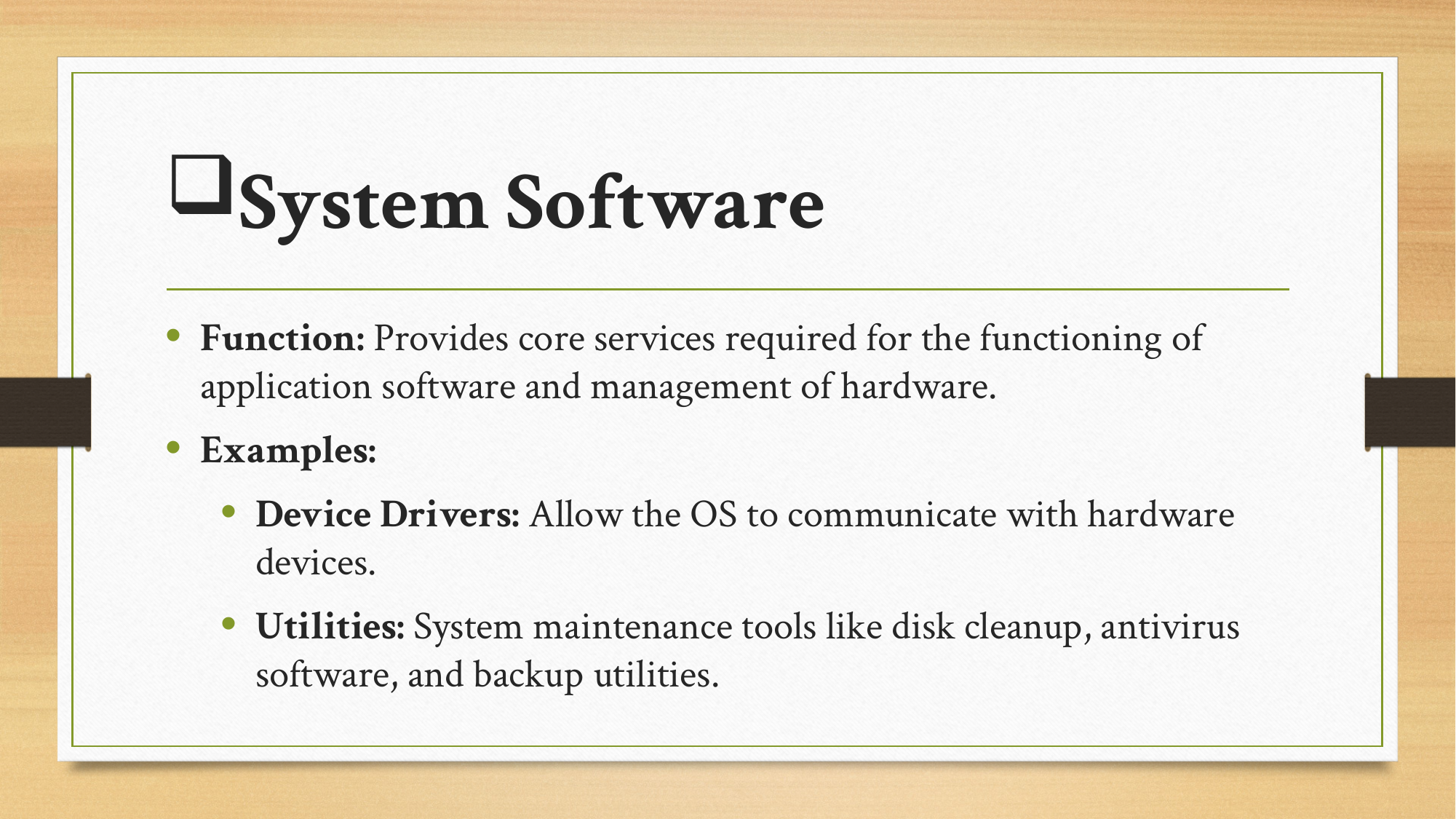

# System Software
Function: Provides core services required for the functioning of application software and management of hardware.
Examples:
Device Drivers: Allow the OS to communicate with hardware devices.
Utilities: System maintenance tools like disk cleanup, antivirus software, and backup utilities.